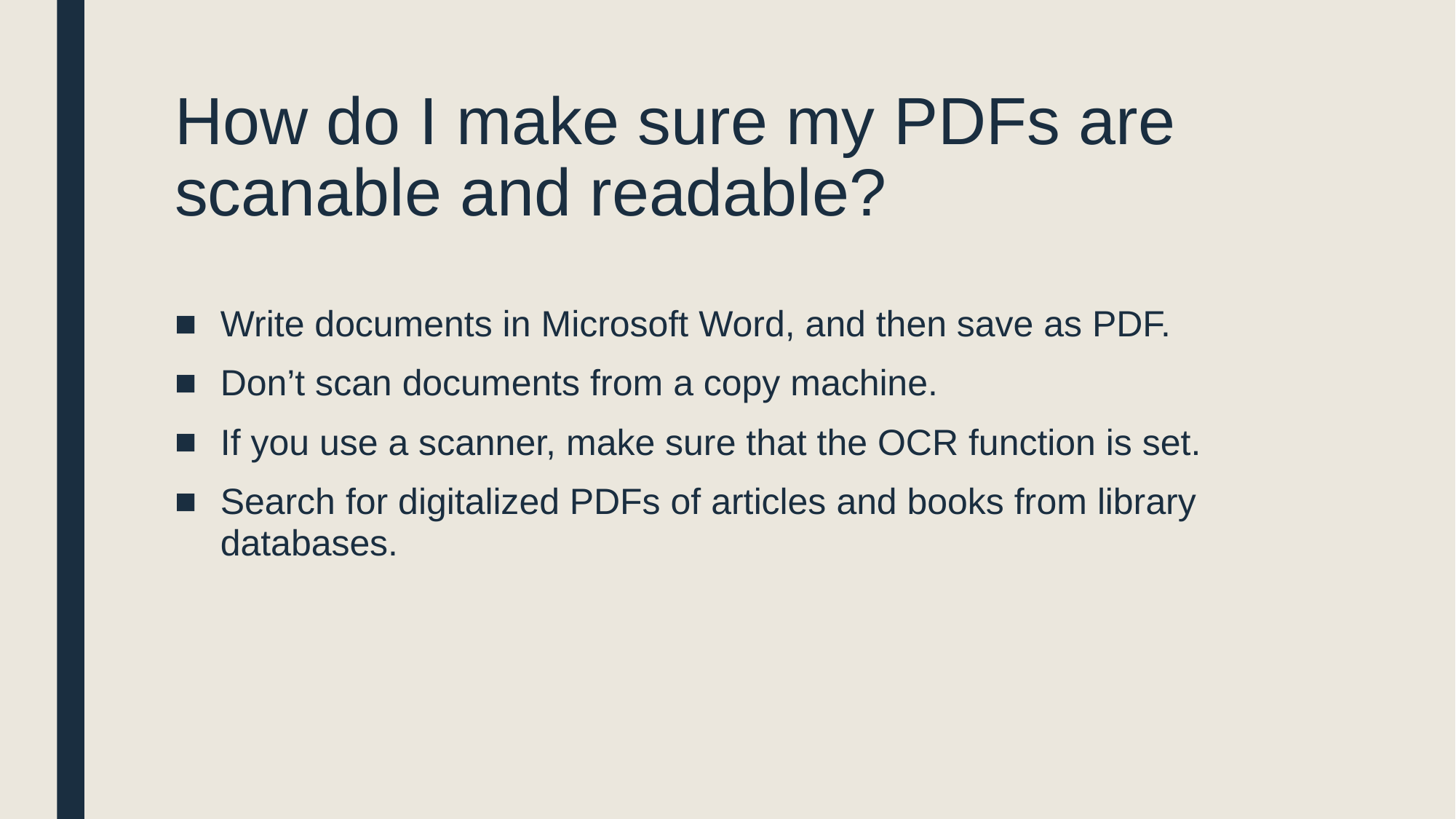

# How do I make sure my PDFs are scanable and readable?
Write documents in Microsoft Word, and then save as PDF.
Don’t scan documents from a copy machine.
If you use a scanner, make sure that the OCR function is set.
Search for digitalized PDFs of articles and books from library databases.